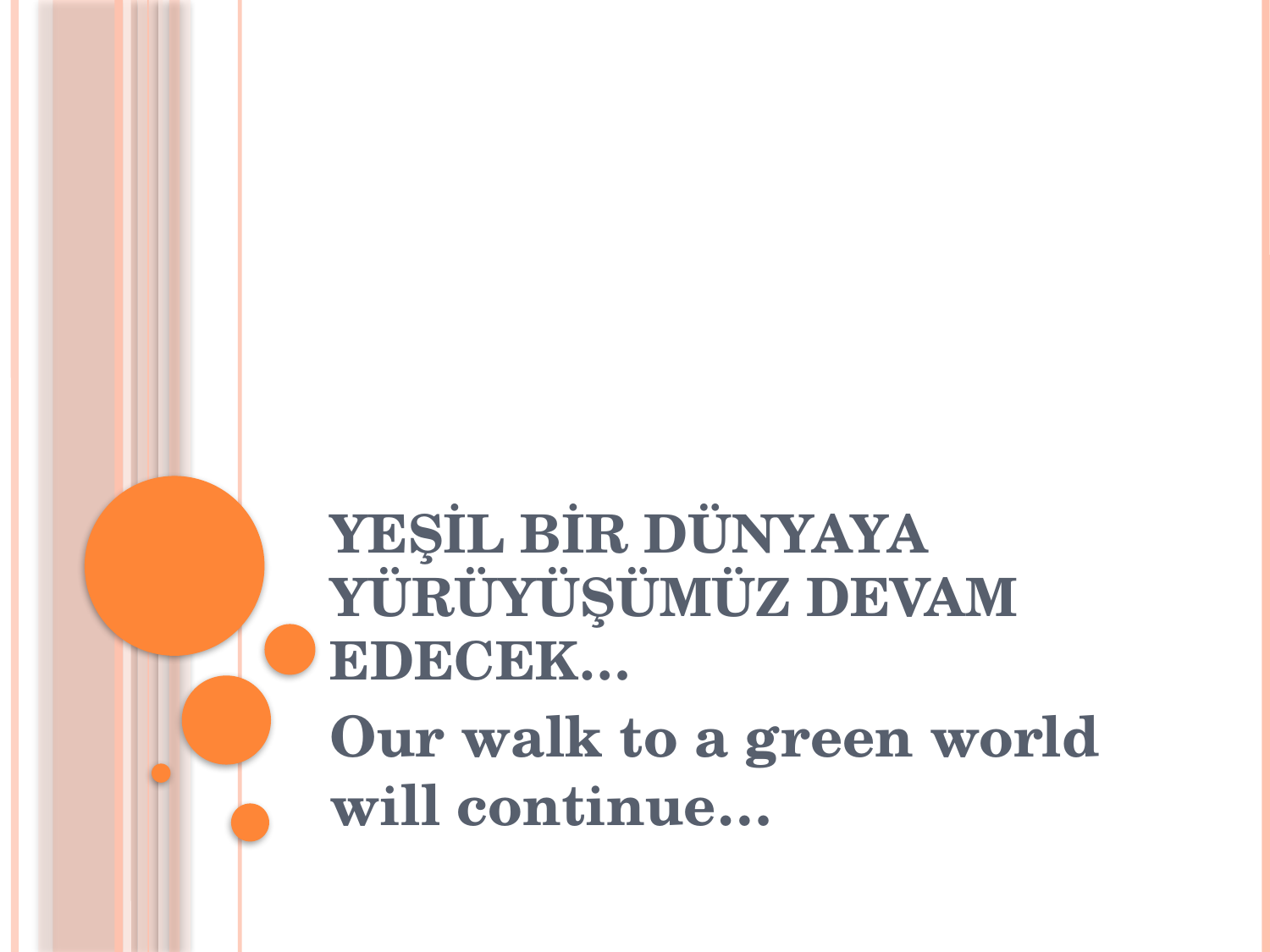

# Yeşil bir dünyaya yürüyüşümüz devam edecek…
Our walk to a green world will continue…